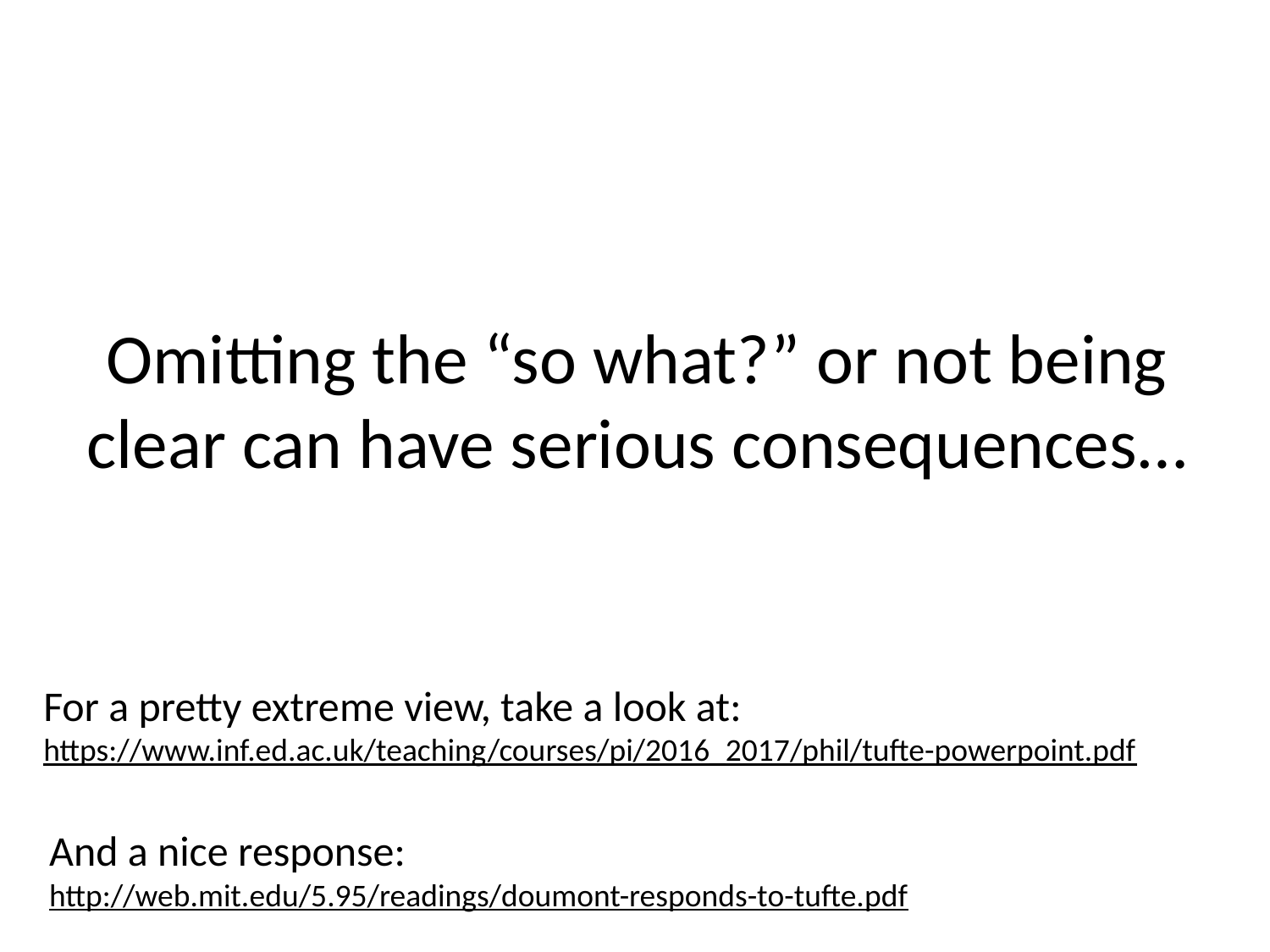

# Omitting the “so what?” or not being clear can have serious consequences…
For a pretty extreme view, take a look at:
https://www.inf.ed.ac.uk/teaching/courses/pi/2016_2017/phil/tufte-powerpoint.pdf
And a nice response:
http://web.mit.edu/5.95/readings/doumont-responds-to-tufte.pdf